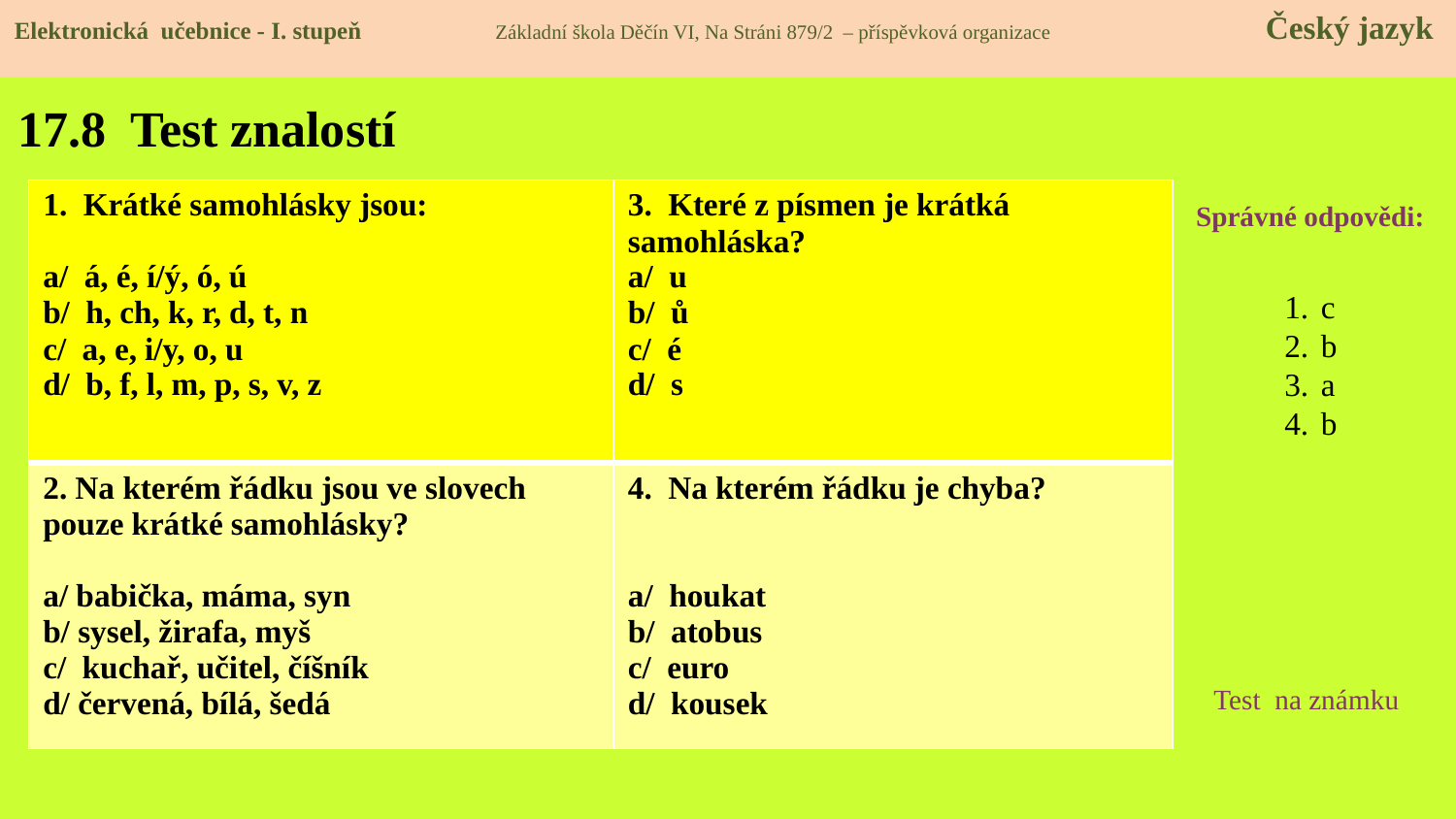

Elektronická  učebnice - I. stupeň                      Základní škola Děčín VI, Na Stráni 879/2  – příspěvková organizace                       	                 Český jazyk

# 17.8  Test znalostí
| 1. Krátké samohlásky jsou: a/ á, é, í/ý, ó, ú b/ h, ch, k, r, d, t, n c/ a, e, i/y, o, u d/ b, f, l, m, p, s, v, z | 3. Které z písmen je krátká samohláska? a/ u b/ ů c/ é d/ s |
| --- | --- |
| 2. Na kterém řádku jsou ve slovech pouze krátké samohlásky? a/ babička, máma, syn b/ sysel, žirafa, myš c/ kuchař, učitel, číšník d/ červená, bílá, šedá | 4. Na kterém řádku je chyba? a/ houkat b/ atobus c/ euro d/ kousek |
Správné odpovědi:

c
b
a
b

Test  na známku